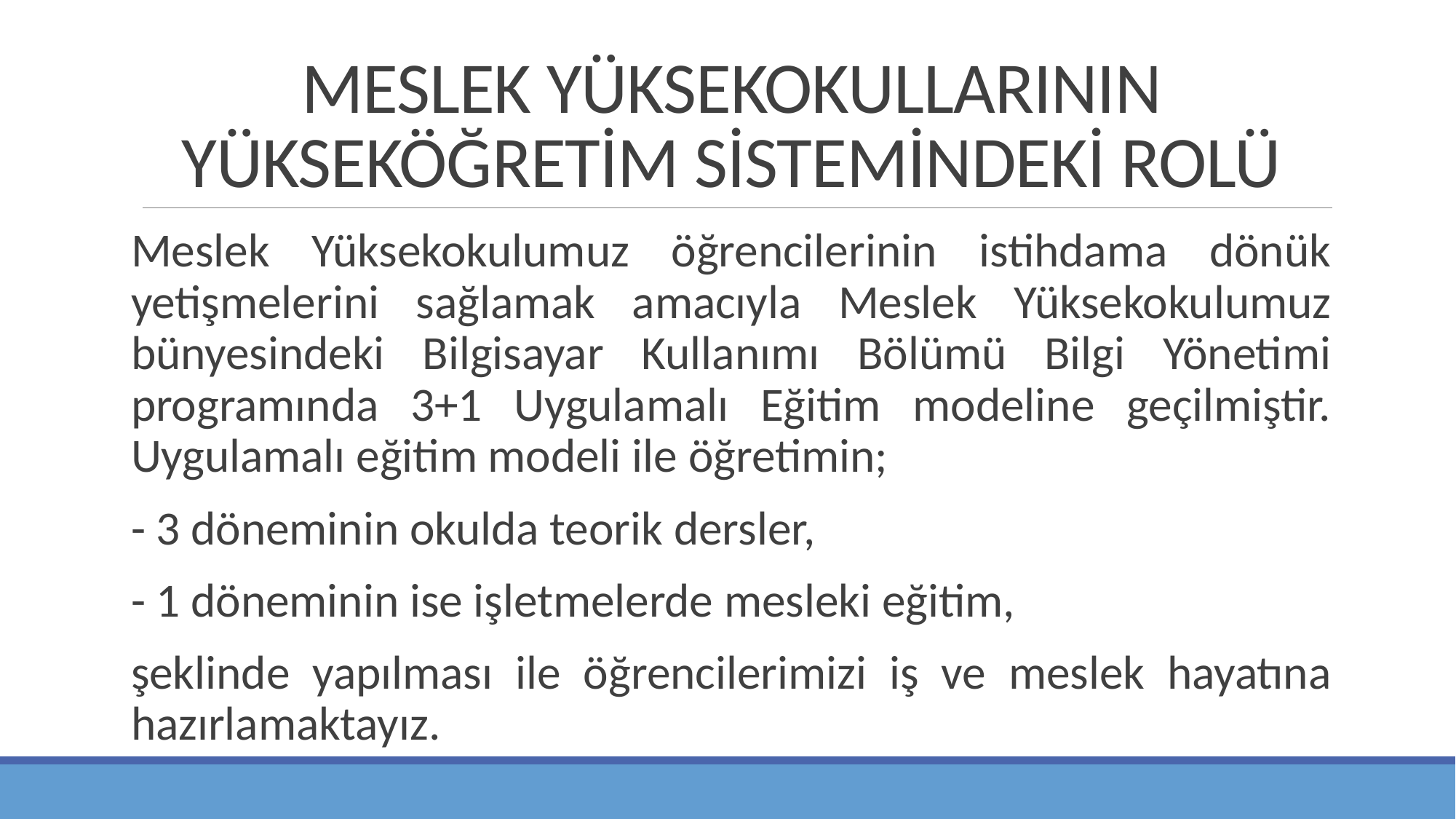

# MESLEK YÜKSEKOKULLARININ YÜKSEKÖĞRETİM SİSTEMİNDEKİ ROLÜ
Meslek Yüksekokulumuz öğrencilerinin istihdama dönük yetişmelerini sağlamak amacıyla Meslek Yüksekokulumuz bünyesindeki Bilgisayar Kullanımı Bölümü Bilgi Yönetimi programında 3+1 Uygulamalı Eğitim modeline geçilmiştir. Uygulamalı eğitim modeli ile öğretimin;
- 3 döneminin okulda teorik dersler,
- 1 döneminin ise işletmelerde mesleki eğitim,
şeklinde yapılması ile öğrencilerimizi iş ve meslek hayatına hazırlamaktayız.